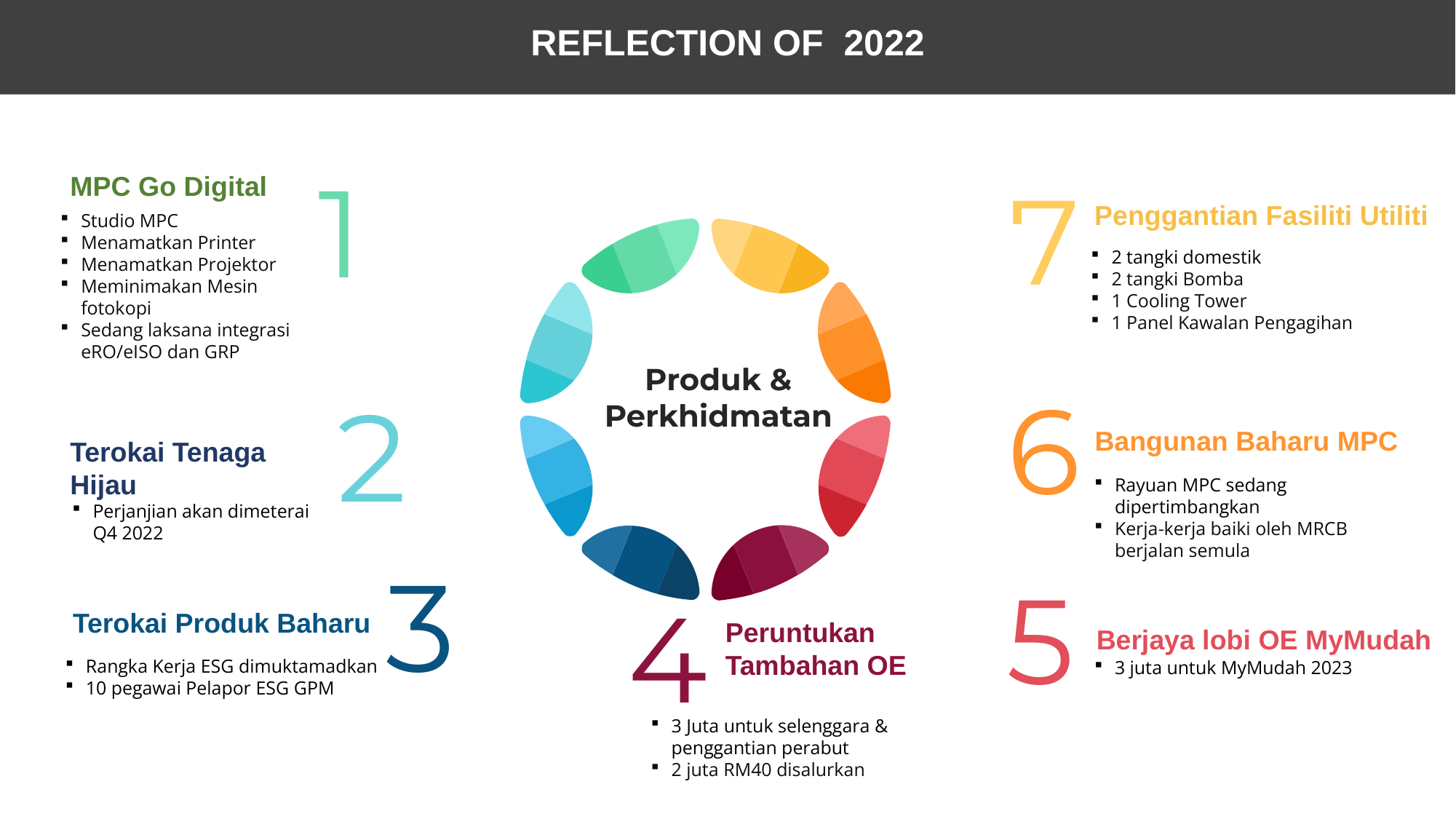

REFLECTION OF  2022
1
7
MPC Go Digital
Penggantian Fasiliti Utiliti
Studio MPC
Menamatkan Printer
Menamatkan Projektor
Meminimakan Mesin fotokopi
Sedang laksana integrasi eRO/eISO dan GRP

2 tangki domestik
2 tangki Bomba
1 Cooling Tower
1 Panel Kawalan Pengagihan
Produk &
Perkhidmatan
6
2
Bangunan Baharu MPC
Terokai Tenaga Hijau
Rayuan MPC sedang dipertimbangkan
Kerja-kerja baiki oleh MRCB berjalan semula
Perjanjian akan dimeterai Q4 2022

3
5
4
Terokai Produk Baharu
Peruntukan Tambahan OE
Berjaya lobi OE MyMudah
Rangka Kerja ESG dimuktamadkan
10 pegawai Pelapor ESG GPM
3 juta untuk MyMudah 2023
3 Juta untuk selenggara & penggantian perabut
2 juta RM40 disalurkan